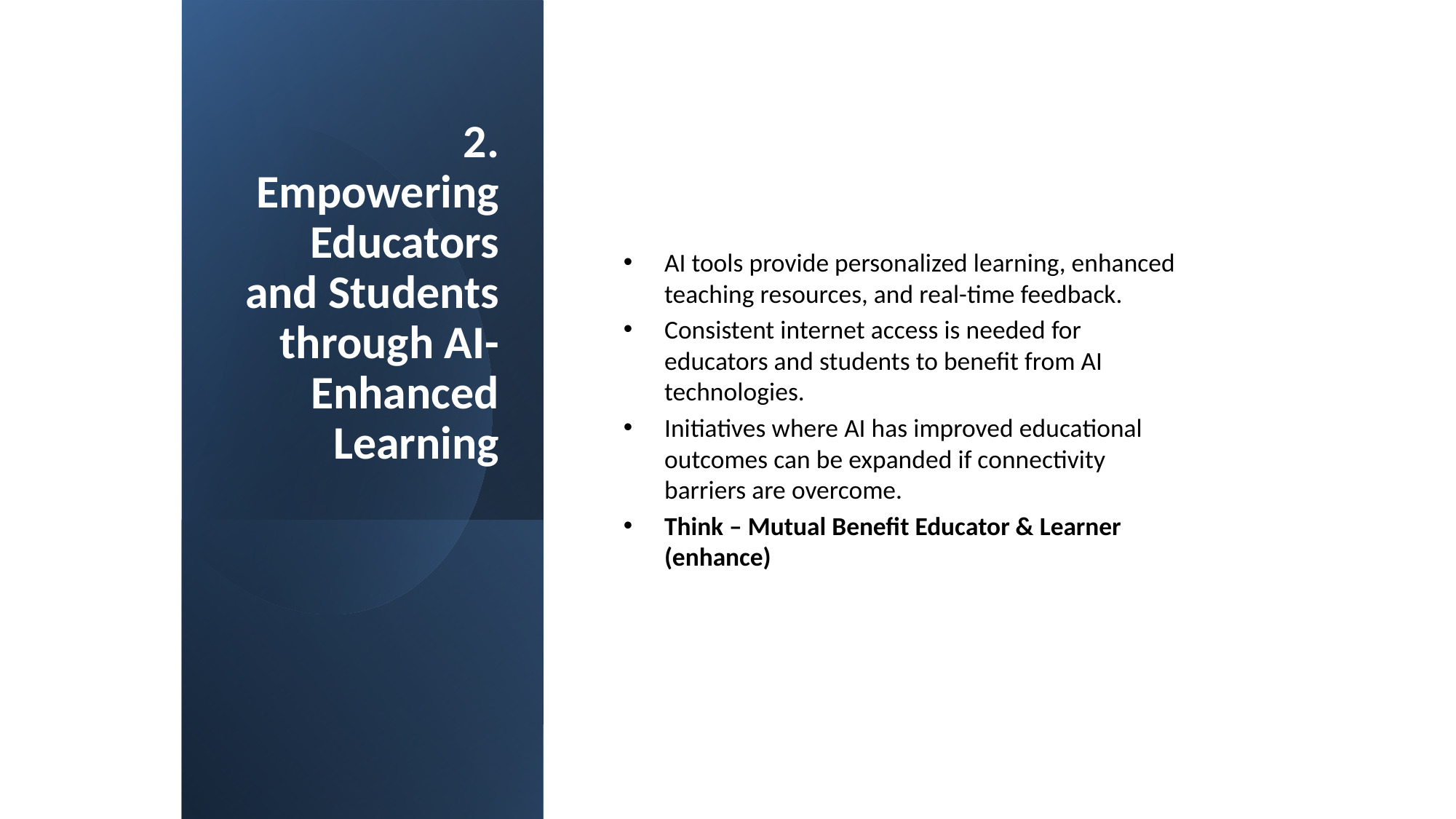

# 2. Empowering Educators and Students through AI-Enhanced Learning
AI tools provide personalized learning, enhanced teaching resources, and real-time feedback.
Consistent internet access is needed for educators and students to benefit from AI technologies.
Initiatives where AI has improved educational outcomes can be expanded if connectivity barriers are overcome.
Think – Mutual Benefit Educator & Learner (enhance)